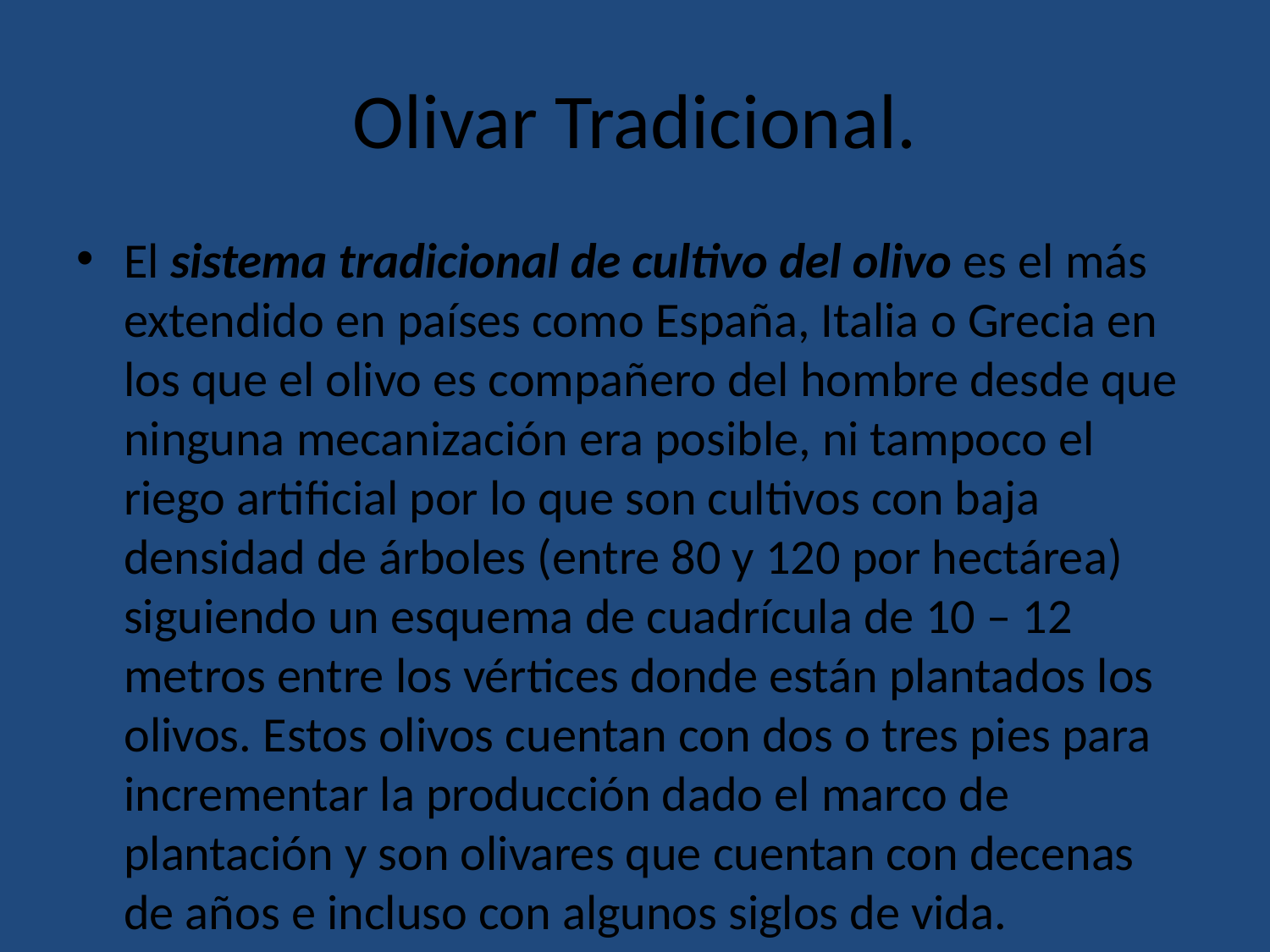

# Olivar Tradicional.
El sistema tradicional de cultivo del olivo es el más extendido en países como España, Italia o Grecia en los que el olivo es compañero del hombre desde que ninguna mecanización era posible, ni tampoco el riego artificial por lo que son cultivos con baja densidad de árboles (entre 80 y 120 por hectárea) siguiendo un esquema de cuadrícula de 10 – 12 metros entre los vértices donde están plantados los olivos. Estos olivos cuentan con dos o tres pies para incrementar la producción dado el marco de plantación y son olivares que cuentan con decenas de años e incluso con algunos siglos de vida.